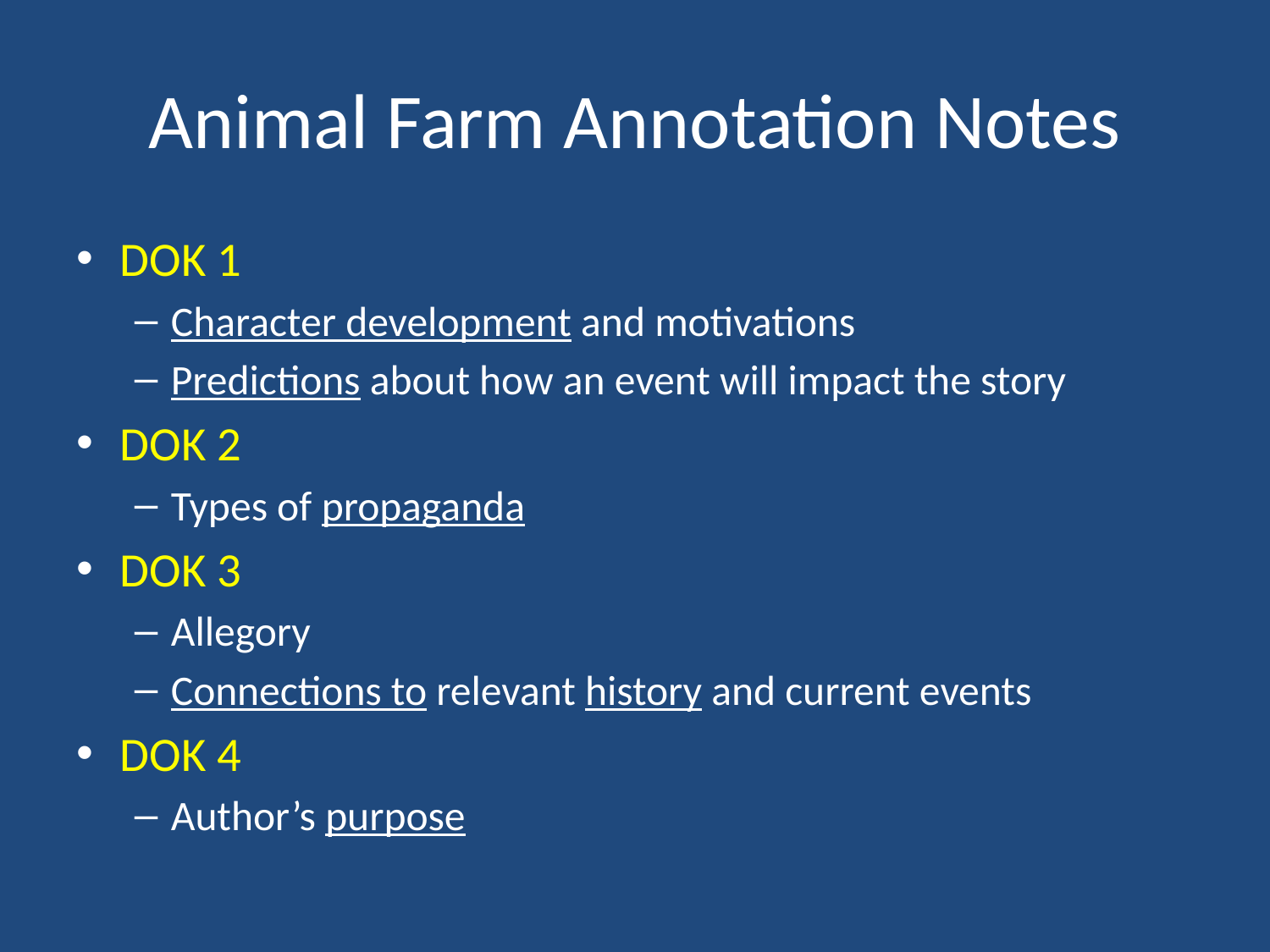

# Animal Farm Annotation Notes
DOK 1
Character development and motivations
Predictions about how an event will impact the story
DOK 2
Types of propaganda
DOK 3
Allegory
Connections to relevant history and current events
DOK 4
Author’s purpose